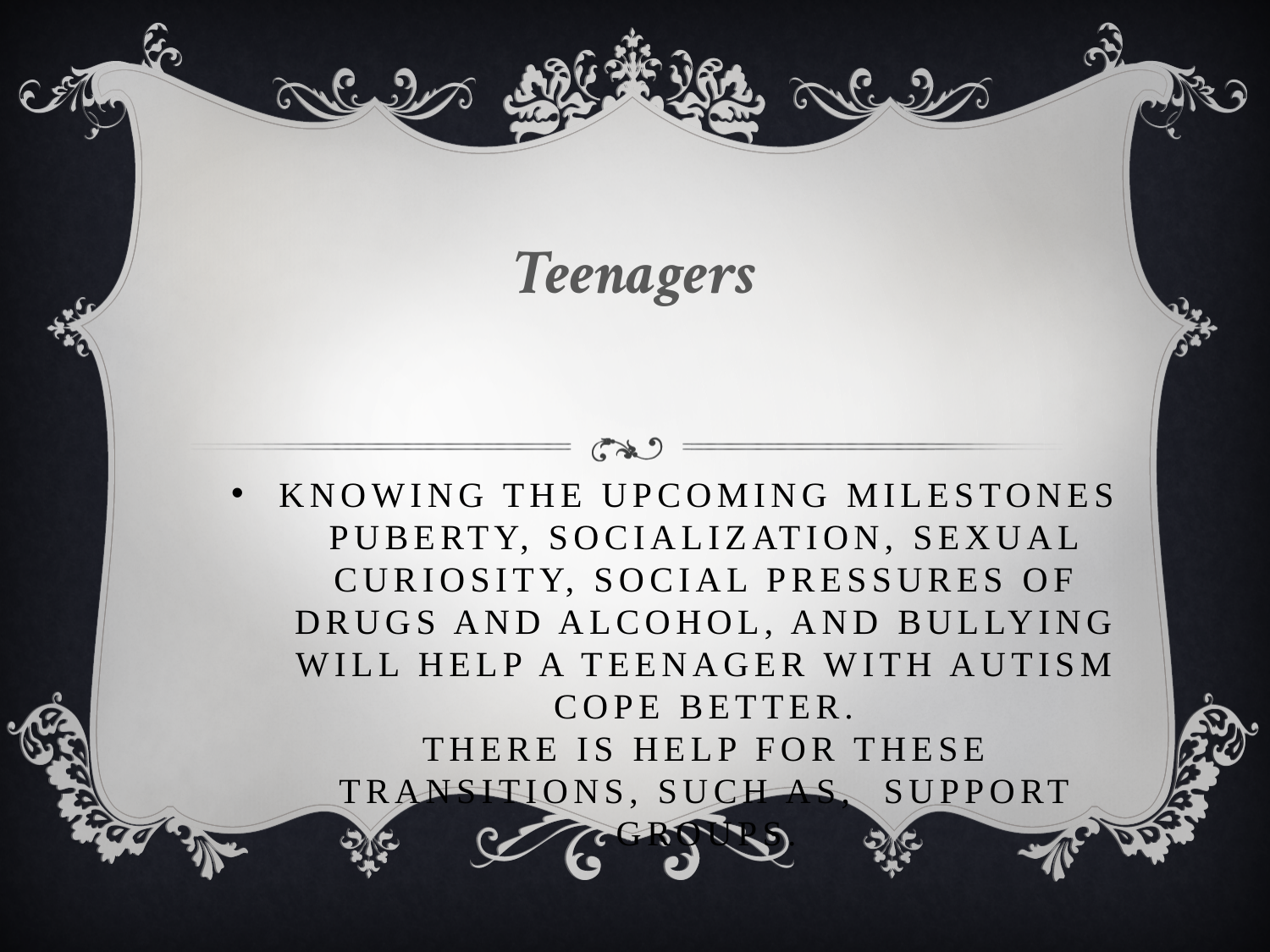

Teenagers
# Knowing the upcoming milestones  puberty, socialization, sexual curiosity, social pressures of drugs and alcohol, and bullying will help a teenager with Autism cope better. There is help for these transitions, such as,  support groups.